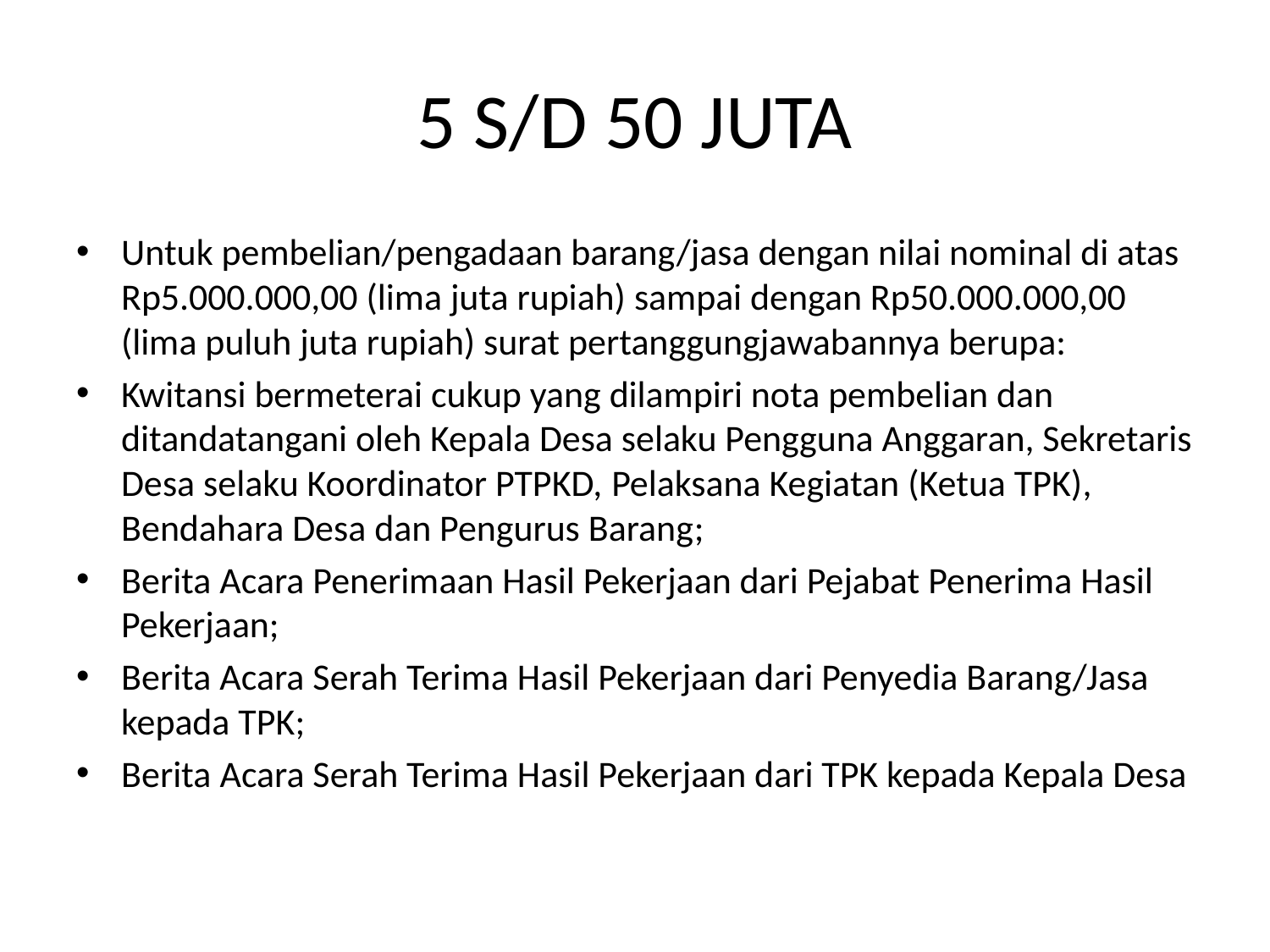

# 5 S/D 50 JUTA
Untuk pembelian/pengadaan barang/jasa dengan nilai nominal di atas Rp5.000.000,00 (lima juta rupiah) sampai dengan Rp50.000.000,00 (lima puluh juta rupiah) surat pertanggungjawabannya berupa:
Kwitansi bermeterai cukup yang dilampiri nota pembelian dan ditandatangani oleh Kepala Desa selaku Pengguna Anggaran, Sekretaris Desa selaku Koordinator PTPKD, Pelaksana Kegiatan (Ketua TPK), Bendahara Desa dan Pengurus Barang;
Berita Acara Penerimaan Hasil Pekerjaan dari Pejabat Penerima Hasil Pekerjaan;
Berita Acara Serah Terima Hasil Pekerjaan dari Penyedia Barang/Jasa kepada TPK;
Berita Acara Serah Terima Hasil Pekerjaan dari TPK kepada Kepala Desa